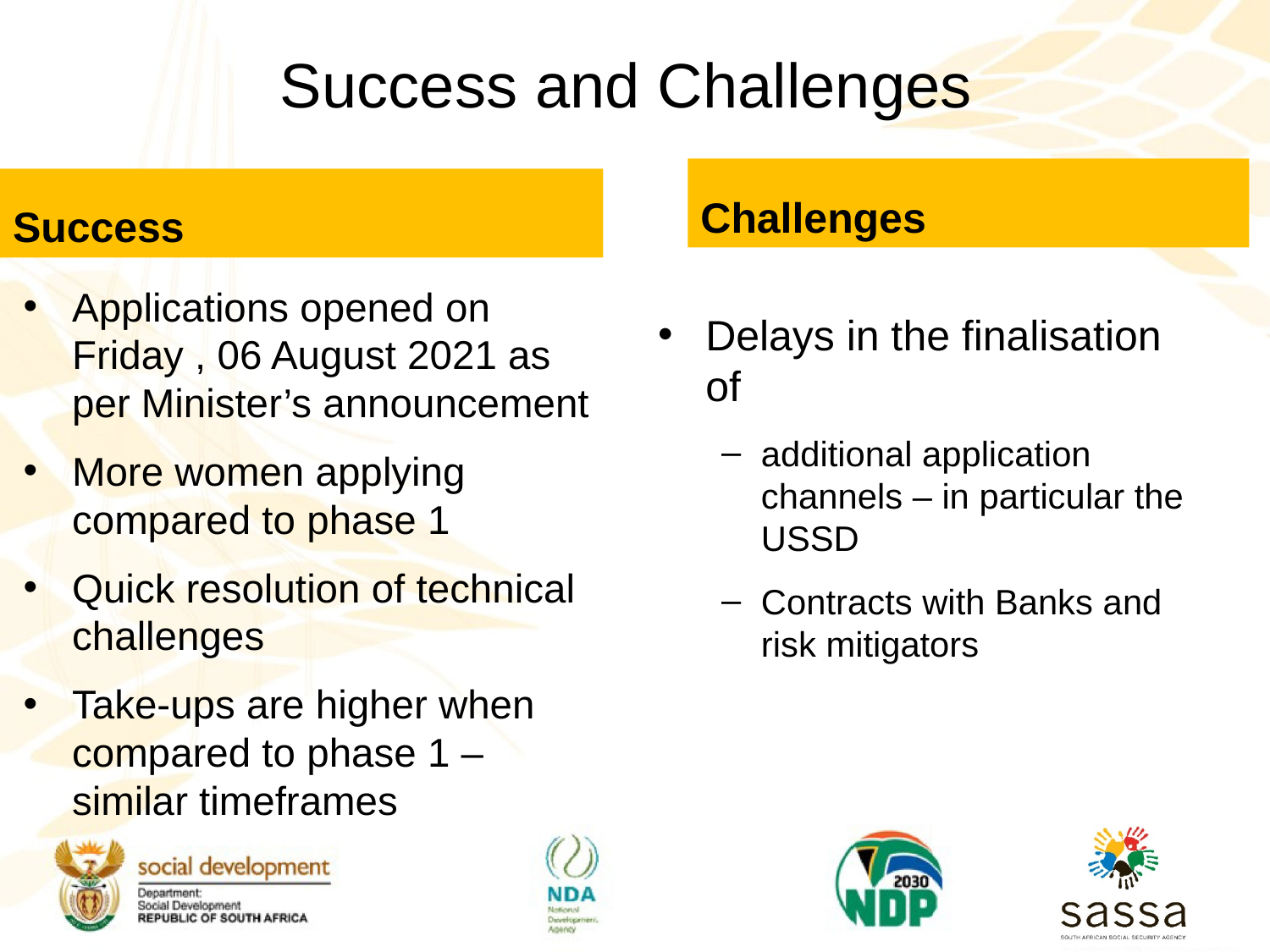

# Success and Challenges
Challenges
Success
Applications opened on Friday , 06 August 2021 as per Minister’s announcement
More women applying compared to phase 1
Quick resolution of technical challenges
Take-ups are higher when compared to phase 1 – similar timeframes

Delays in the finalisation of
additional application channels – in particular the USSD
Contracts with Banks and risk mitigators